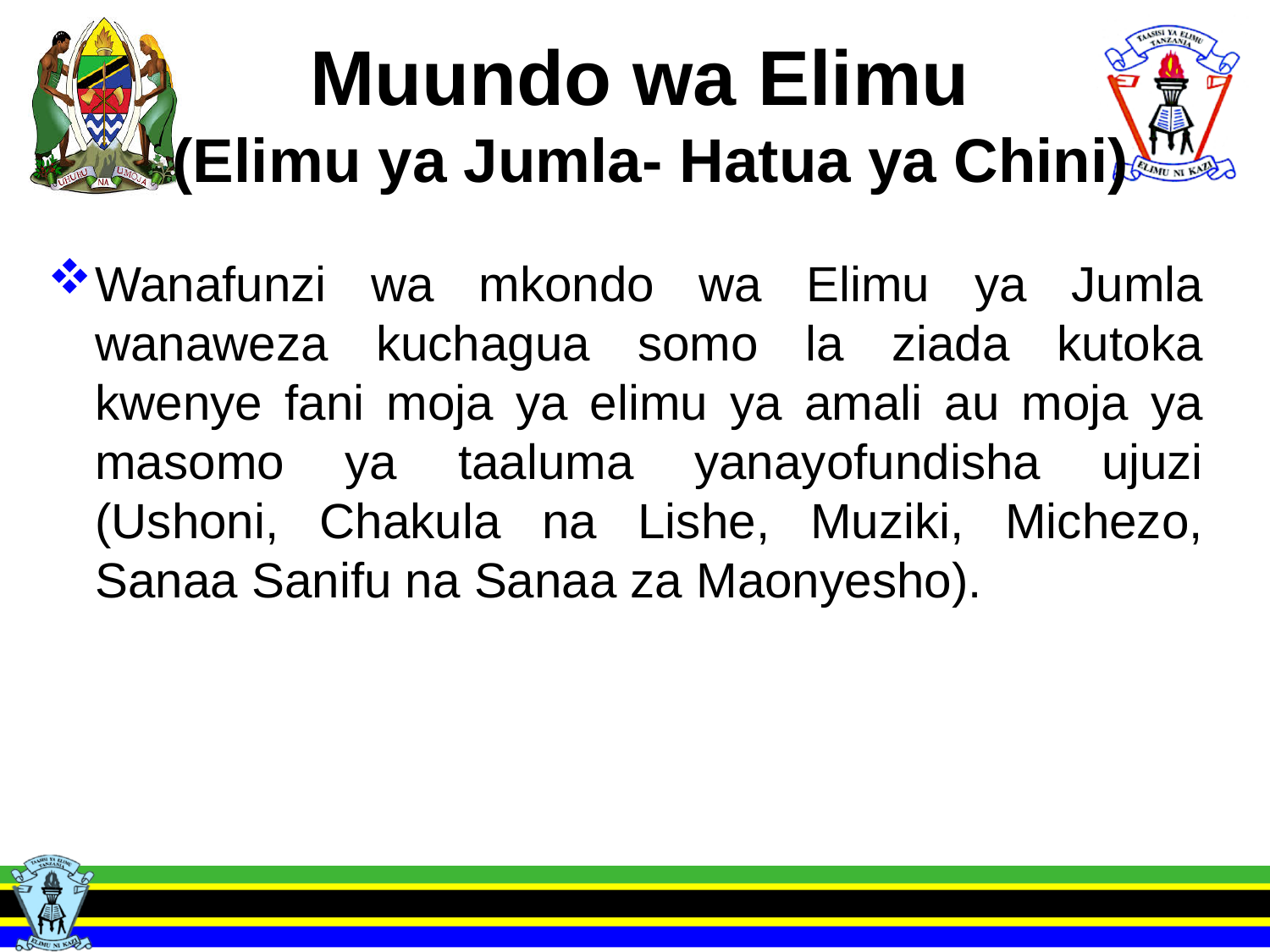

# Muundo wa Elimu (Elimu ya Jumla- Hatua ya Chini)
Wanafunzi wa mkondo wa Elimu ya Jumla wanaweza kuchagua somo la ziada kutoka kwenye fani moja ya elimu ya amali au moja ya masomo ya taaluma yanayofundisha ujuzi (Ushoni, Chakula na Lishe, Muziki, Michezo, Sanaa Sanifu na Sanaa za Maonyesho).